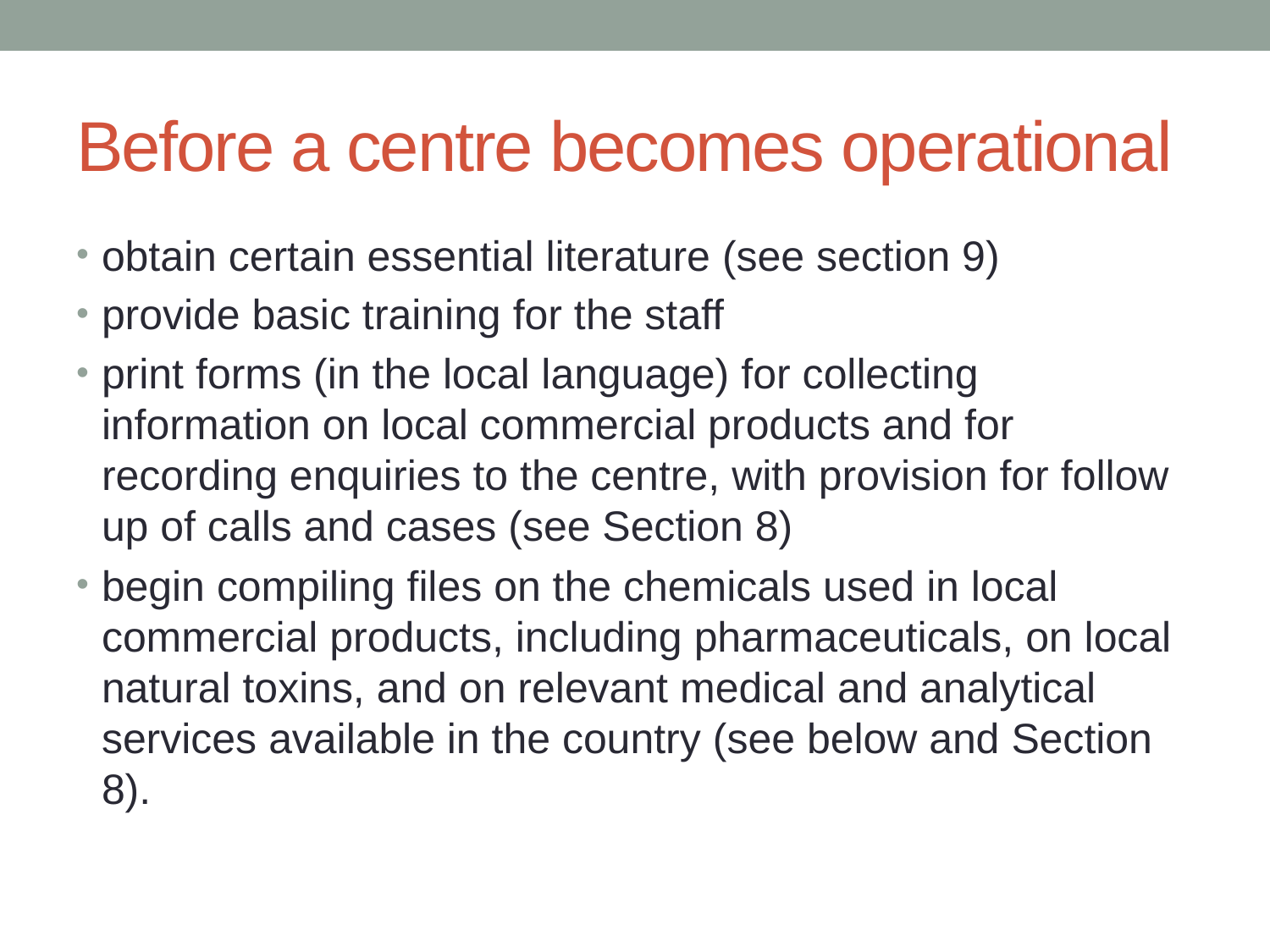

# Before a centre becomes operational
obtain certain essential literature (see section 9)
provide basic training for the staff
print forms (in the local language) for collecting information on local commercial products and for recording enquiries to the centre, with provision for follow up of calls and cases (see Section 8)
begin compiling files on the chemicals used in local commercial products, including pharmaceuticals, on local natural toxins, and on relevant medical and analytical services available in the country (see below and Section 8).